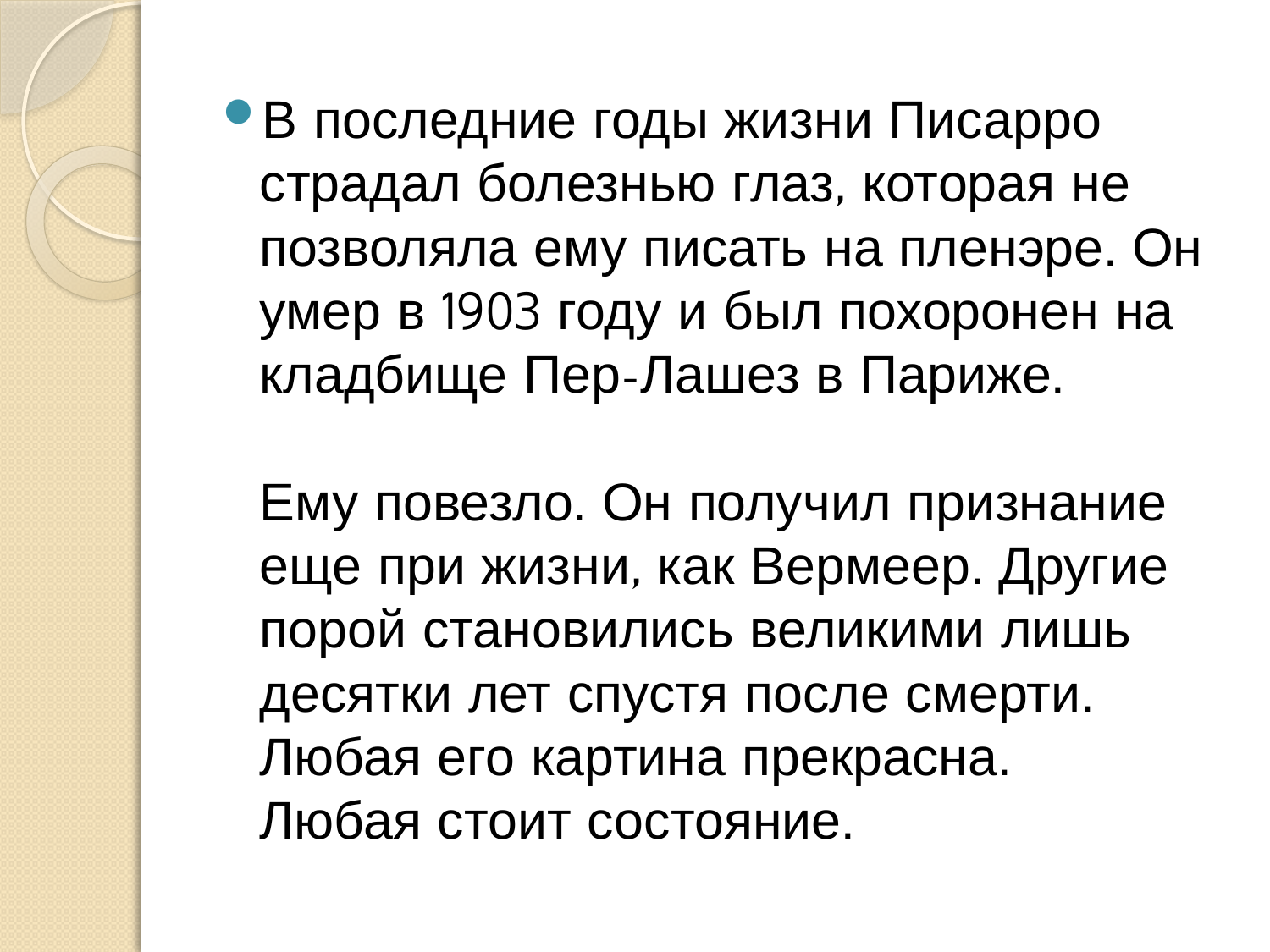

#
В последние годы жизни Писарро страдал болезнью глаз, которая не позволяла ему писать на пленэре. Он умер в 1903 году и был похоронен на кладбище Пер-Лашез в Париже.
Ему повезло. Он получил признание еще при жизни, как Вермеер. Другие порой становились великими лишь десятки лет спустя после смерти. 
Любая его картина прекрасна.
Любая стоит состояние.